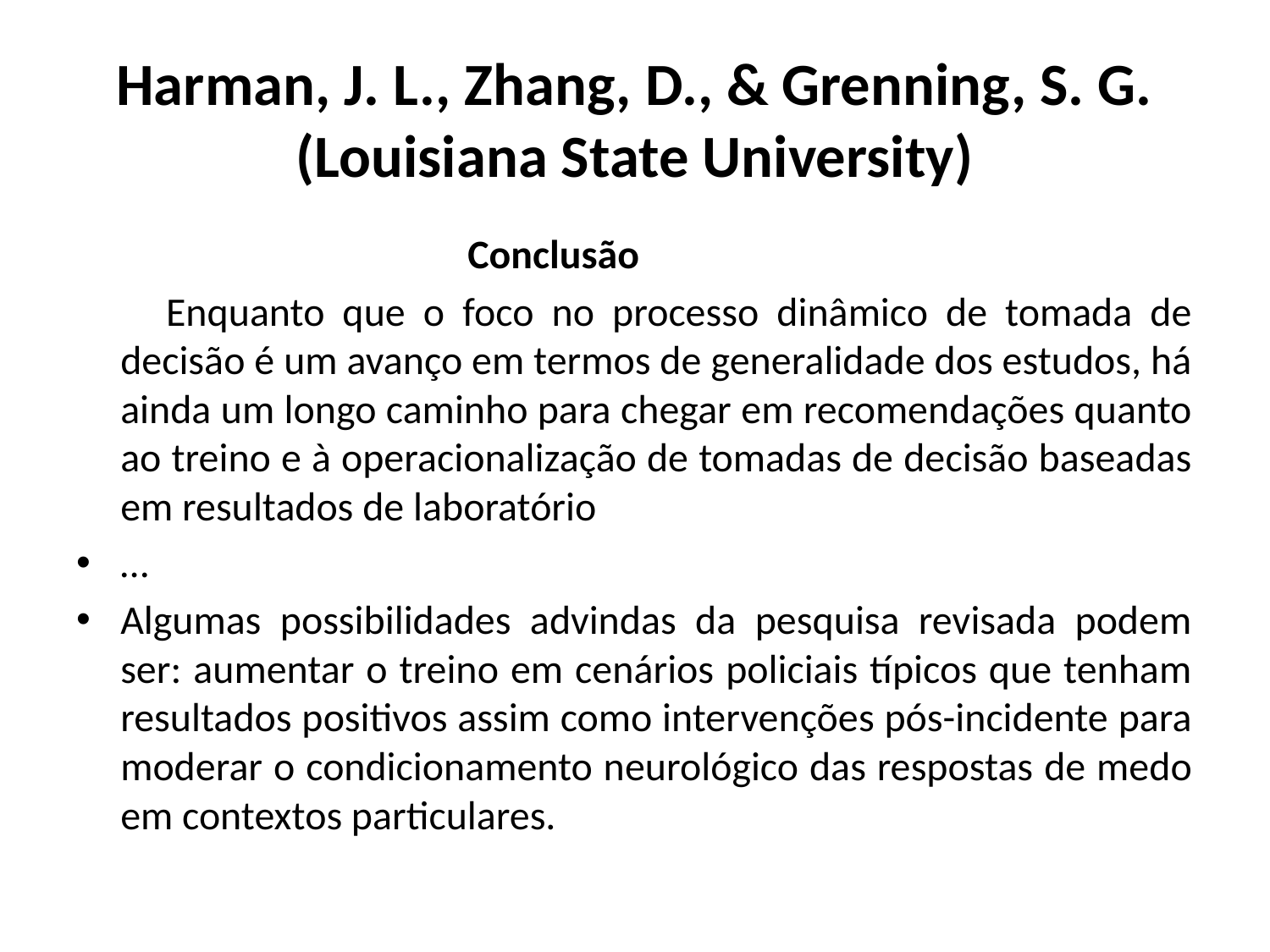

# Harman, J. L., Zhang, D., & Grenning, S. G. (Louisiana State University)
                                           Conclusão
     Enquanto que o foco no processo dinâmico de tomada de decisão é um avanço em termos de generalidade dos estudos, há ainda um longo caminho para chegar em recomendações quanto ao treino e à operacionalização de tomadas de decisão baseadas em resultados de laboratório
…
Algumas possibilidades advindas da pesquisa revisada podem ser: aumentar o treino em cenários policiais típicos que tenham resultados positivos assim como intervenções pós-incidente para moderar o condicionamento neurológico das respostas de medo em contextos particulares.